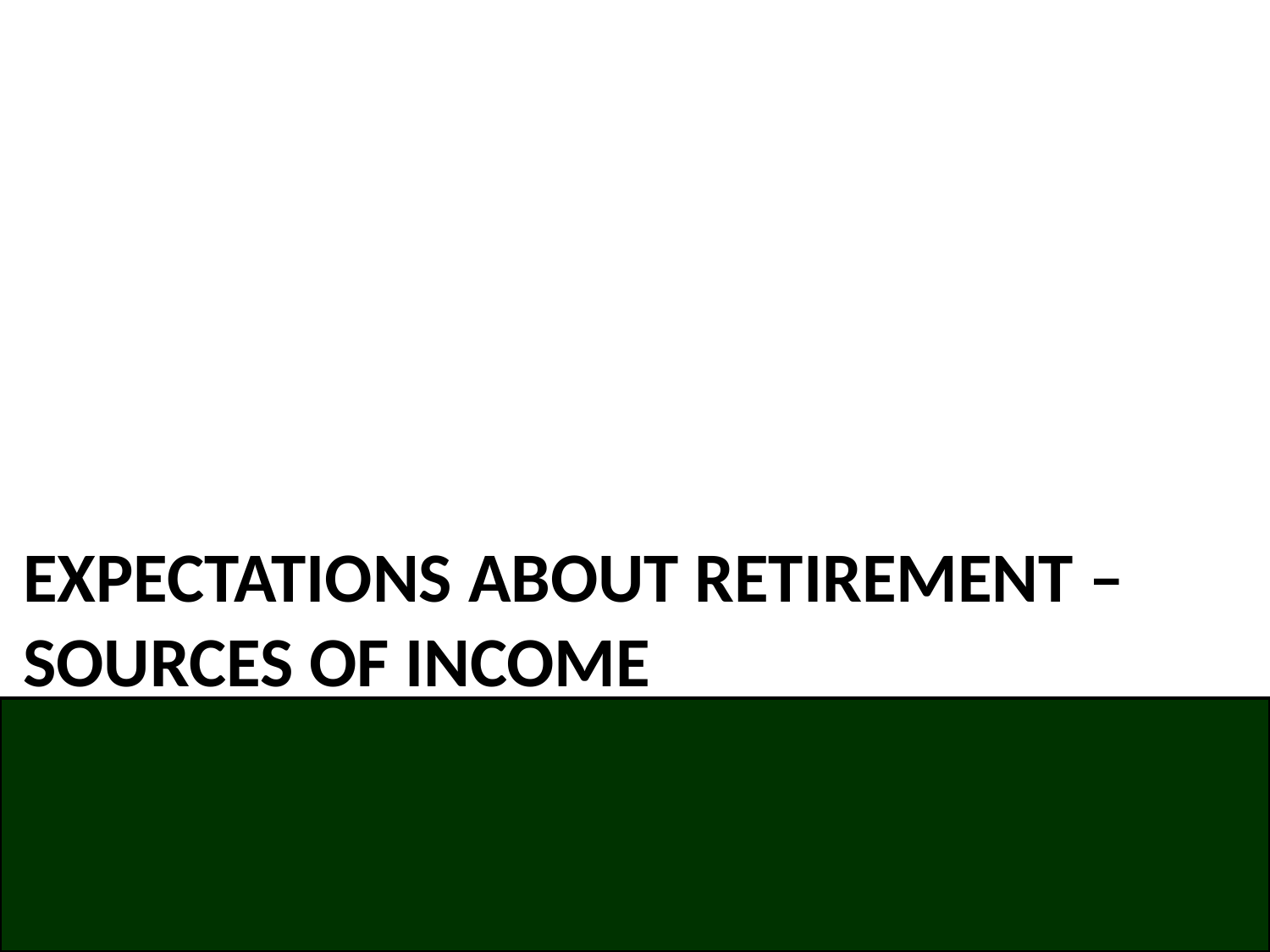

# Expectations about retirement – Sources of Income